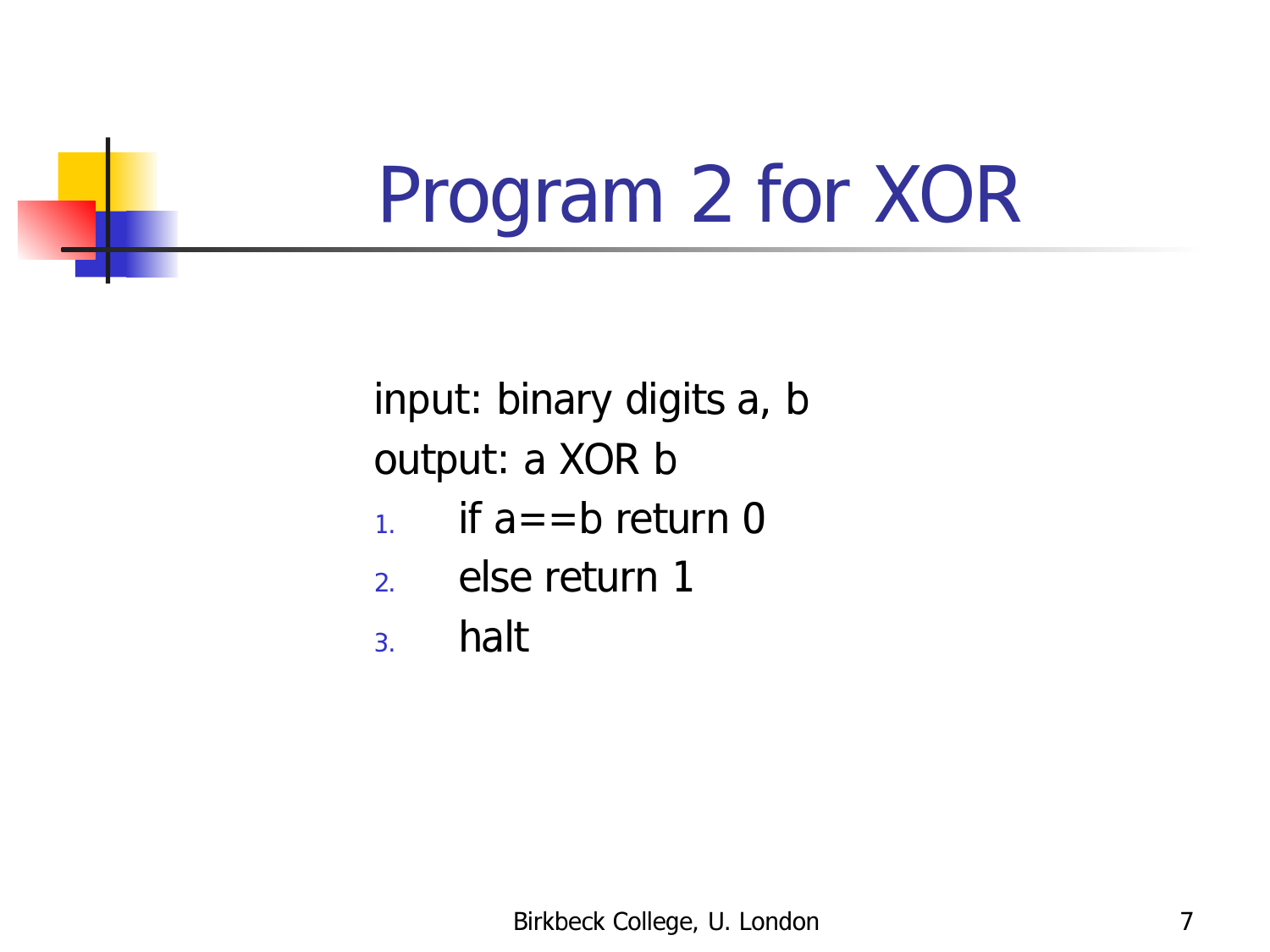

# Program 2 for XOR
input: binary digits a, b
output: a XOR b
if a==b return 0
else return 1
halt
Birkbeck College, U. London
7